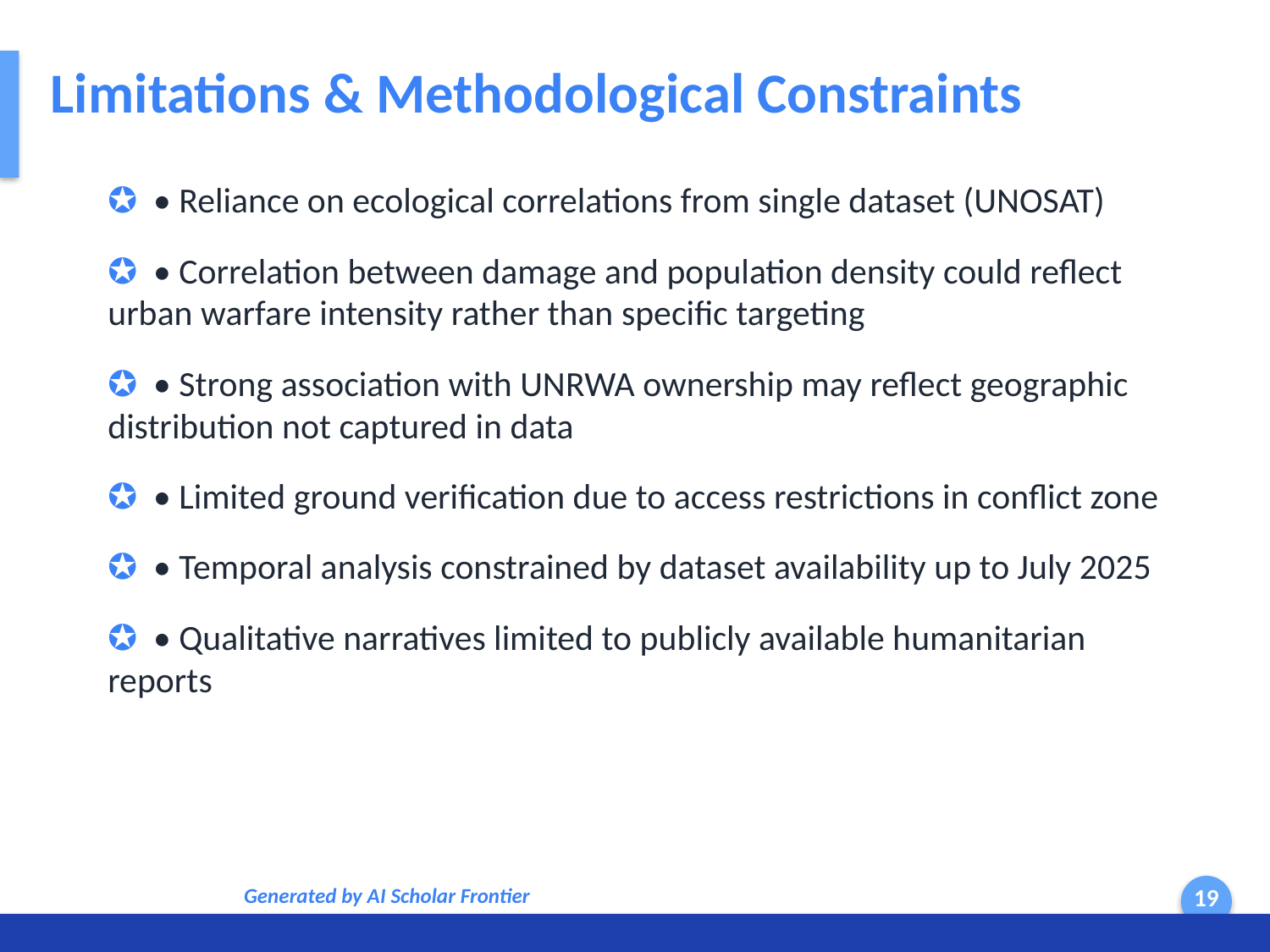

Limitations & Methodological Constraints
✪  • Reliance on ecological correlations from single dataset (UNOSAT)
✪  • Correlation between damage and population density could reflect urban warfare intensity rather than specific targeting
✪  • Strong association with UNRWA ownership may reflect geographic distribution not captured in data
✪  • Limited ground verification due to access restrictions in conflict zone
✪  • Temporal analysis constrained by dataset availability up to July 2025
✪  • Qualitative narratives limited to publicly available humanitarian reports
Generated by AI Scholar Frontier

19